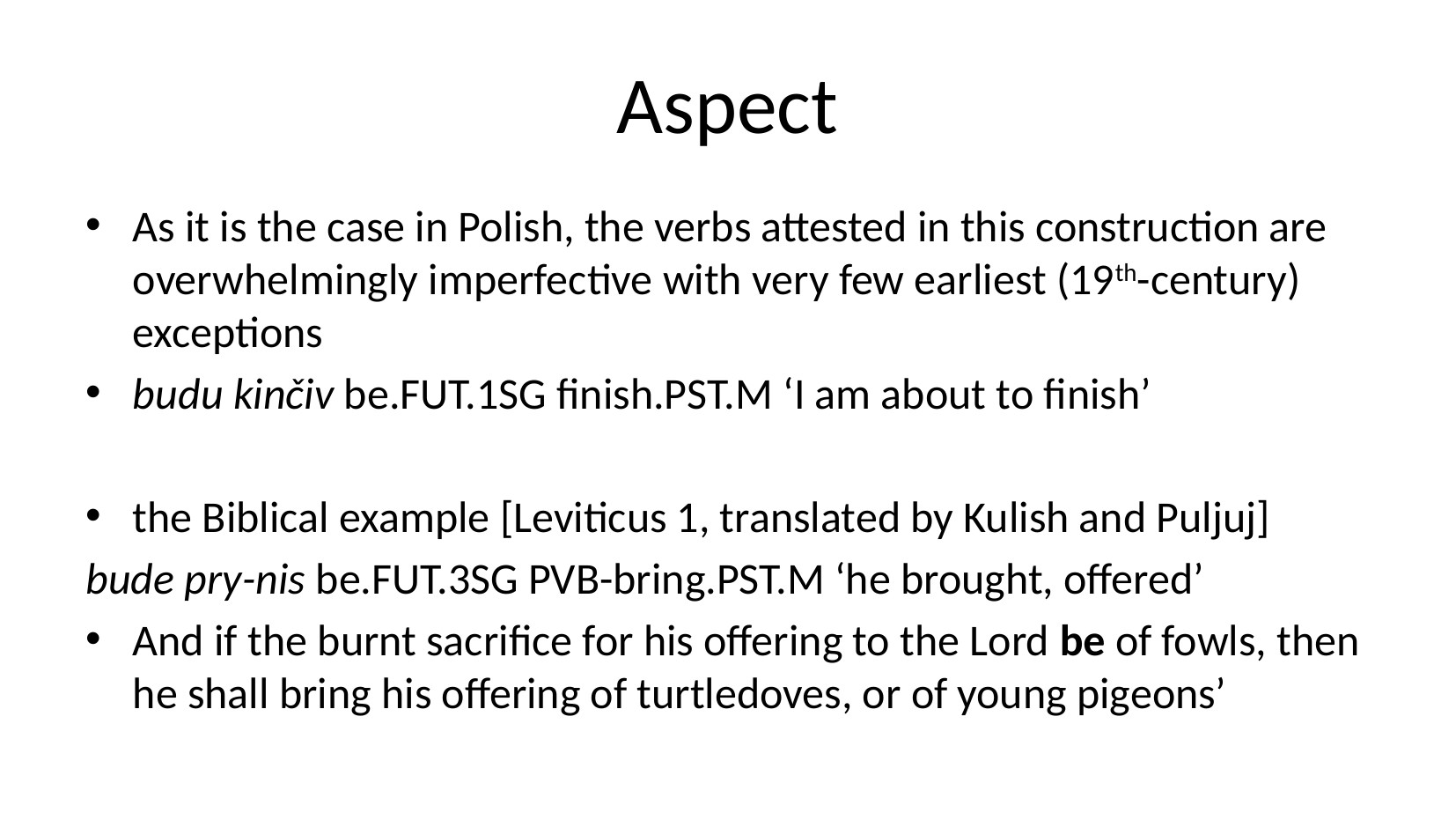

Aspect
As it is the case in Polish, the verbs attested in this construction are overwhelmingly imperfective with very few earliest (19th-century) exceptions
budu kinčiv be.FUT.1SG finish.PST.M ‘I am about to finish’

the Biblical example [Leviticus 1, translated by Kulish and Puljuj]
bude pry-nis be.FUT.3SG PVB-bring.PST.M ‘he brought, offered’
And if the burnt sacrifice for his offering to the Lord be of fowls, then he shall bring his offering of turtledoves, or of young pigeons’